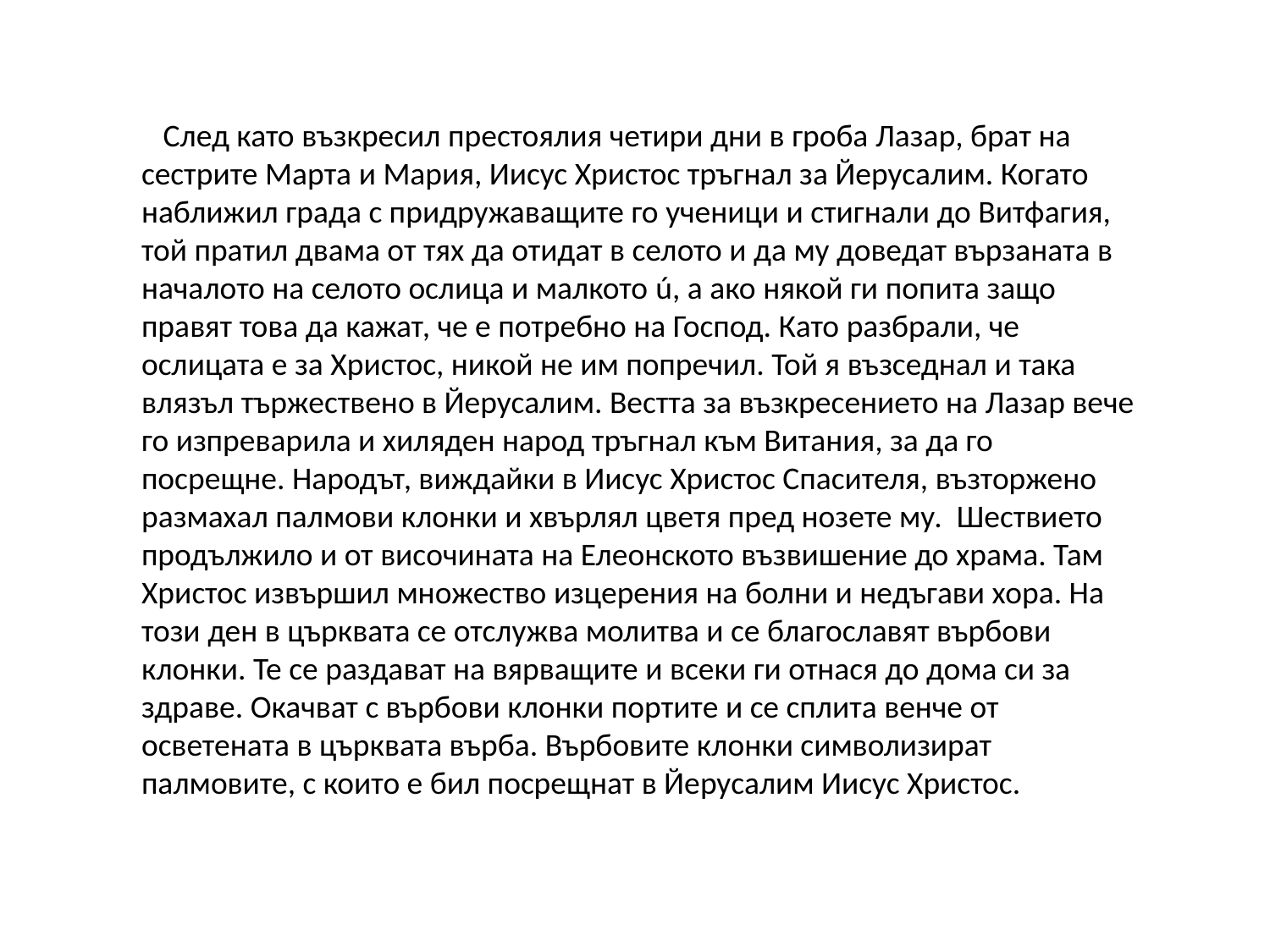

След като възкресил престоялия четири дни в гроба Лазар, брат на сестрите Марта и Мария, Иисус Христос тръгнал за Йерусалим. Когато наближил града с придружаващите го ученици и стигнали до Витфагия, той пратил двама от тях да отидат в селото и да му доведат вързаната в началото на селото ослица и малкото ú, а ако някой ги попита защо правят това да кажат, че е потребно на Господ. Като разбрали, че ослицата е за Христос, никой не им попречил. Той я възседнал и така влязъл тържествено в Йерусалим. Вестта за възкресението на Лазар вече го изпреварила и хиляден народ тръгнал към Витания, за да го посрещне. Народът, виждайки в Иисус Христос Спасителя, възторжено размахал палмови клонки и хвърлял цветя пред нозете му.  Шествието продължило и от височината на Елеонското възвишение до храма. Там Христос извършил множество изцерения на болни и недъгави хора. На този ден в църквата се отслужва молитва и се благославят върбови клонки. Те се раздават на вярващите и всеки ги отнася до дома си за здраве. Окачват с върбови клонки портите и се сплита венче от осветената в църквата върба. Върбовите клонки символизират палмовите, с които е бил посрещнат в Йерусалим Иисус Христос.